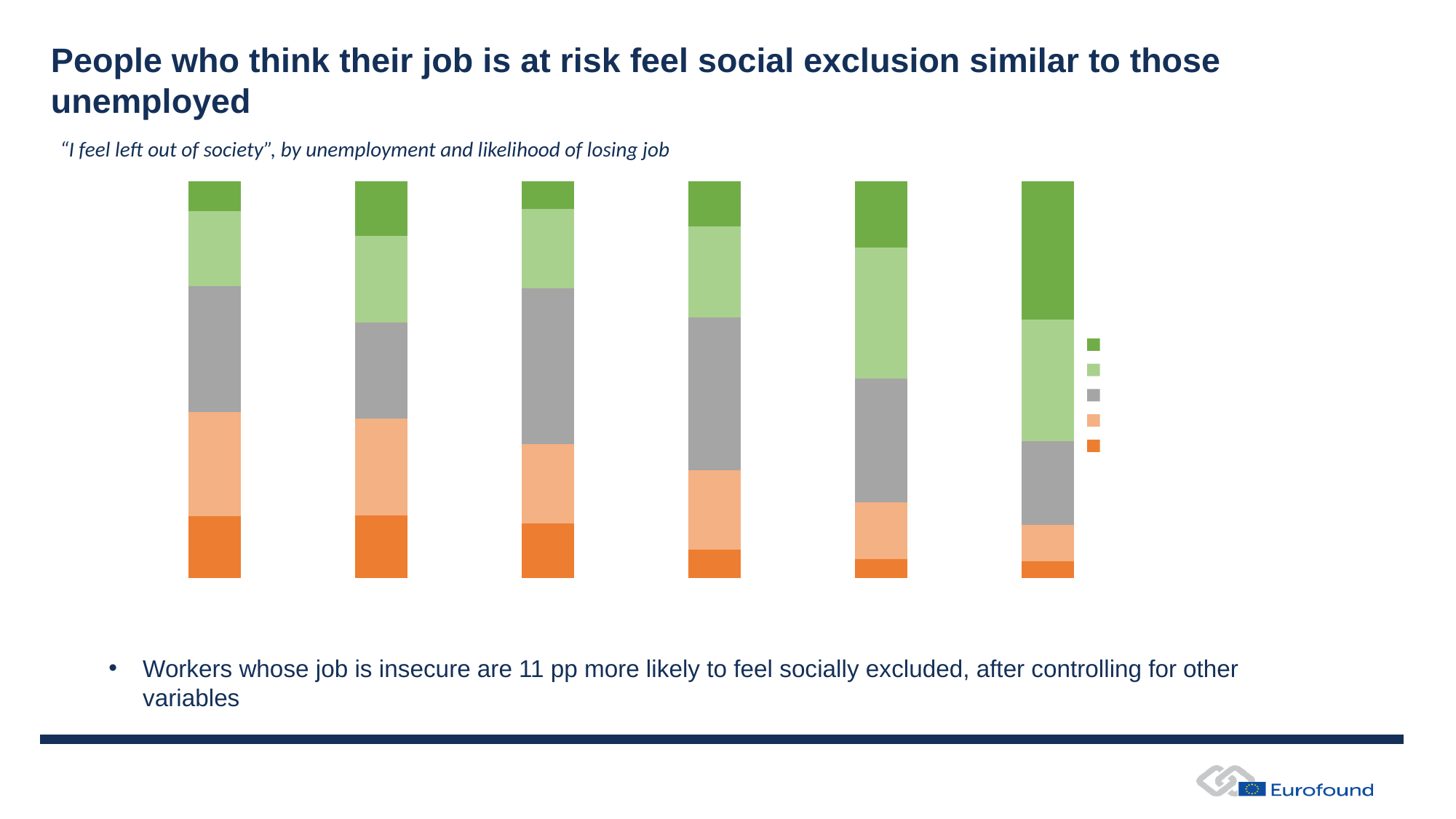

# People who think their job is at risk feel social exclusion similar to those unemployed
“I feel left out of society”, by unemployment and likelihood of losing job

### Chart

| Category | Strongly agree | Rather agree | Neither agree nor disagree | Rather disagree | Strongly disagree |
|---|---|---|---|---|---|
| Unemployed | 0.1557313310868729 | 0.2632578682319474 | 0.3165344592957681 | 0.18928992918479273 | 0.07518641220061889 |
| Very likely | 0.1574067590304061 | 0.2438597999105392 | 0.24215500880568022 | 0.21965800530286644 | 0.13692042695050807 |
| Rather likely | 0.13709143546884775 | 0.2006274818808514 | 0.39213007921902593 | 0.2003397783716154 | 0.0698112250596596 |
| Neither likely nor unlikely | 0.0712389386174864 | 0.1995248465259236 | 0.3870635244248116 | 0.22894810041264313 | 0.11322459001913515 |
| Rather unlikely  | 0.046259363395252516 | 0.14455076298377476 | 0.3120144496953129 | 0.3310837397703 | 0.1660916841553599 |
| Very unlikely | 0.04117729606994864 | 0.09149107117215922 | 0.21188223407706394 | 0.30628174284425985 | 0.3491676558365683 |
Workers whose job is insecure are 11 pp more likely to feel socially excluded, after controlling for other variables